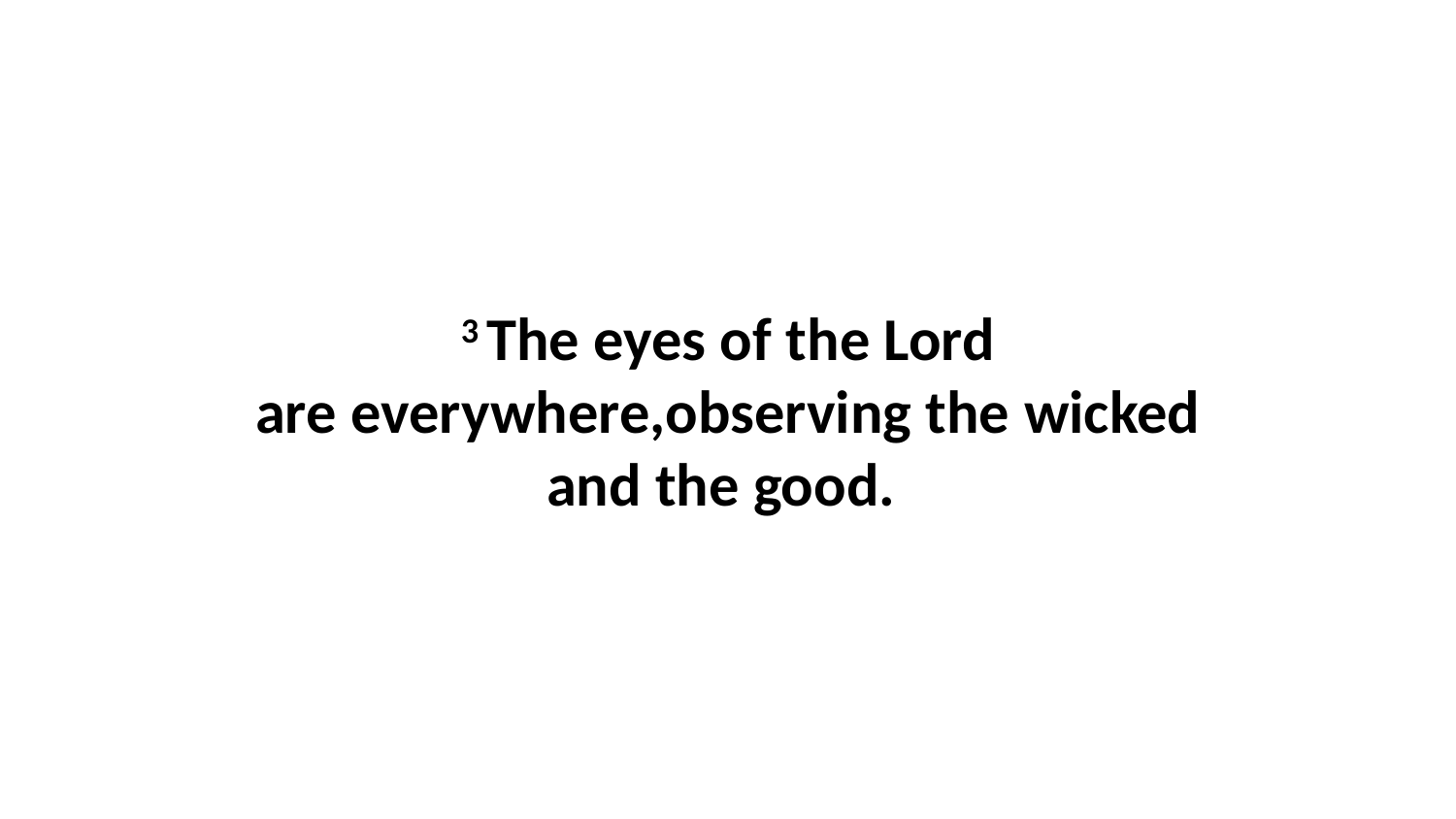

3 The eyes of the Lord are everywhere,observing the wicked and the good.